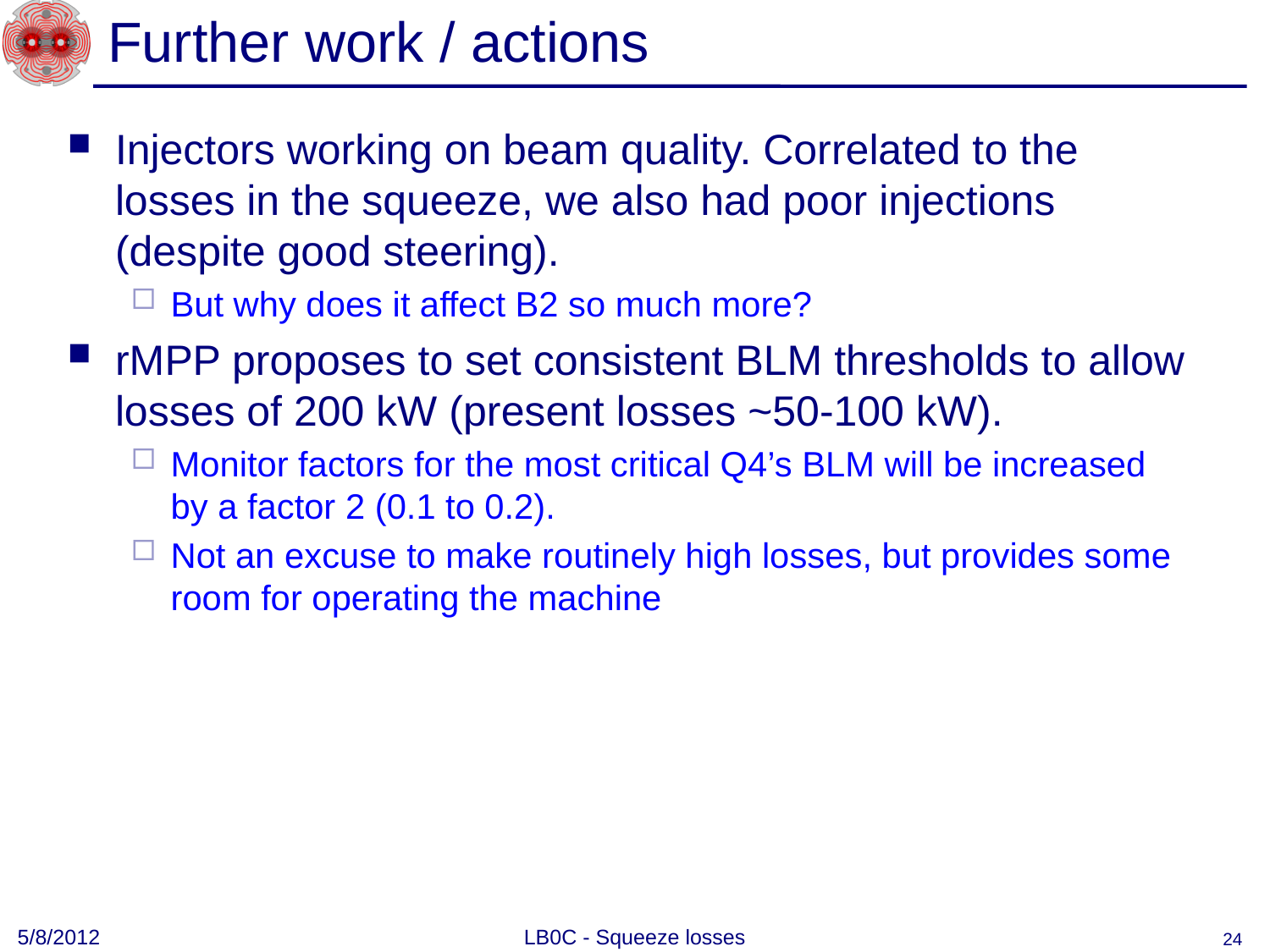

# Further work / actions
Injectors working on beam quality. Correlated to the losses in the squeeze, we also had poor injections (despite good steering).
But why does it affect B2 so much more?
rMPP proposes to set consistent BLM thresholds to allow losses of 200 kW (present losses ~50-100 kW).
Monitor factors for the most critical Q4’s BLM will be increased by a factor 2 (0.1 to 0.2).
Not an excuse to make routinely high losses, but provides some room for operating the machine
5/8/2012
LB0C - Squeeze losses
24